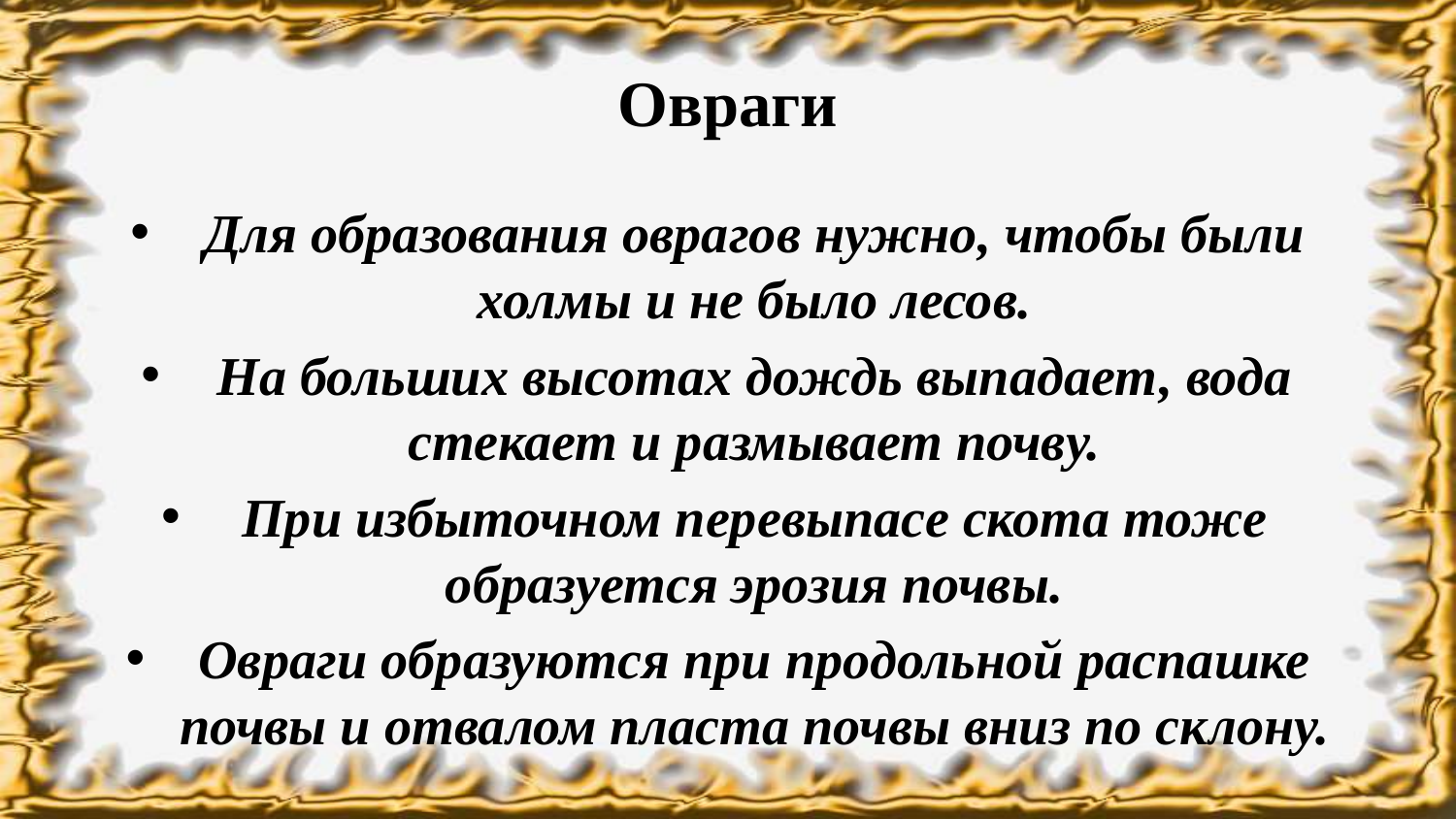

# Овраги
Для образования оврагов нужно, чтобы были холмы и не было лесов.
На больших высотах дождь выпадает, вода стекает и размывает почву.
При избыточном перевыпасе скота тоже образуется эрозия почвы.
Овраги образуются при продольной распашке почвы и отвалом пласта почвы вниз по склону.